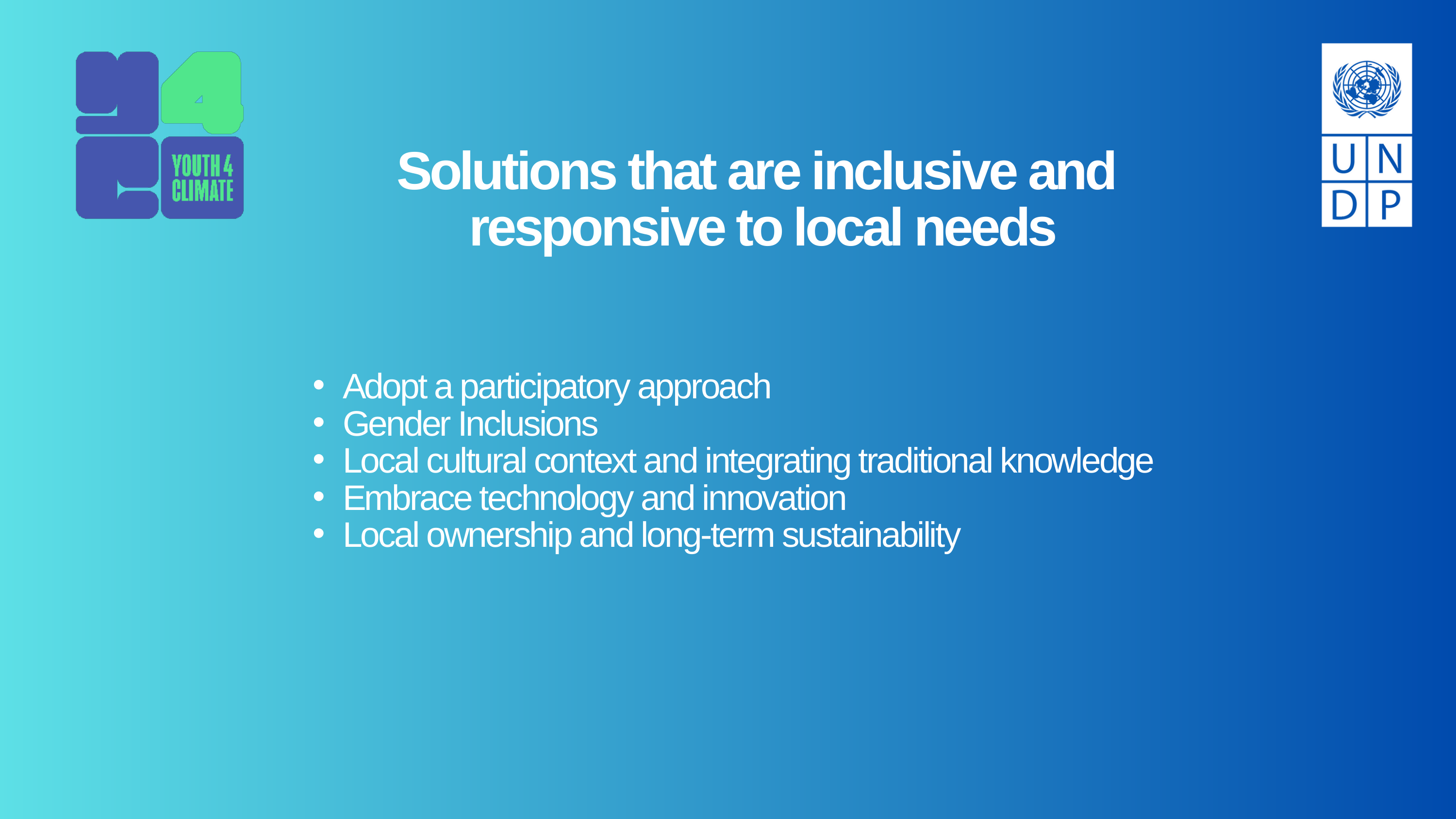

Solutions that are inclusive and
responsive to local needs

Adopt a participatory approach
Gender Inclusions
Local cultural context and integrating traditional knowledge
Embrace technology and innovation
Local ownership and long-term sustainability